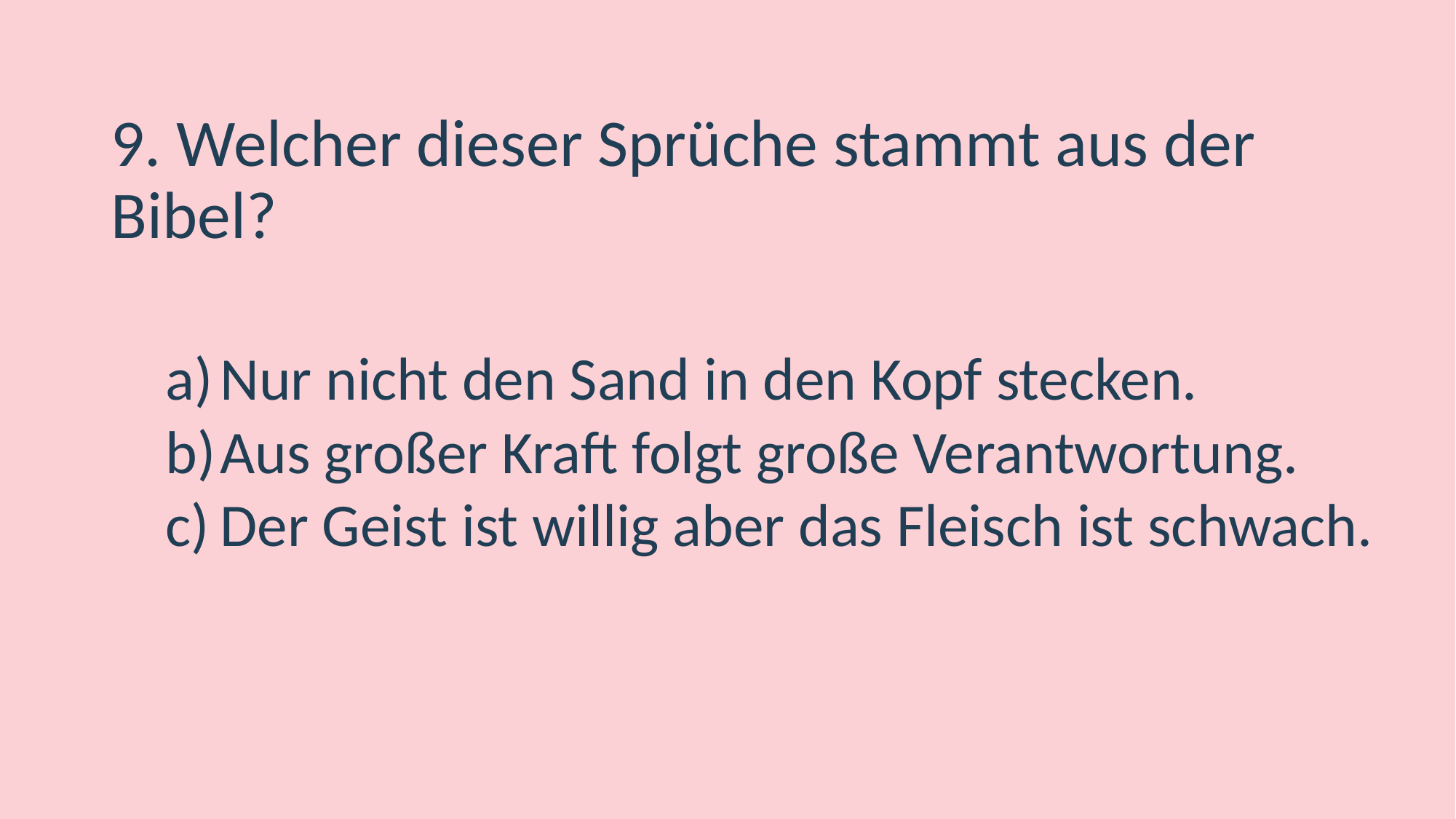

# 9. Welcher dieser Sprüche stammt aus der Bibel?
Nur nicht den Sand in den Kopf stecken.
Aus großer Kraft folgt große Verantwortung.
Der Geist ist willig aber das Fleisch ist schwach.